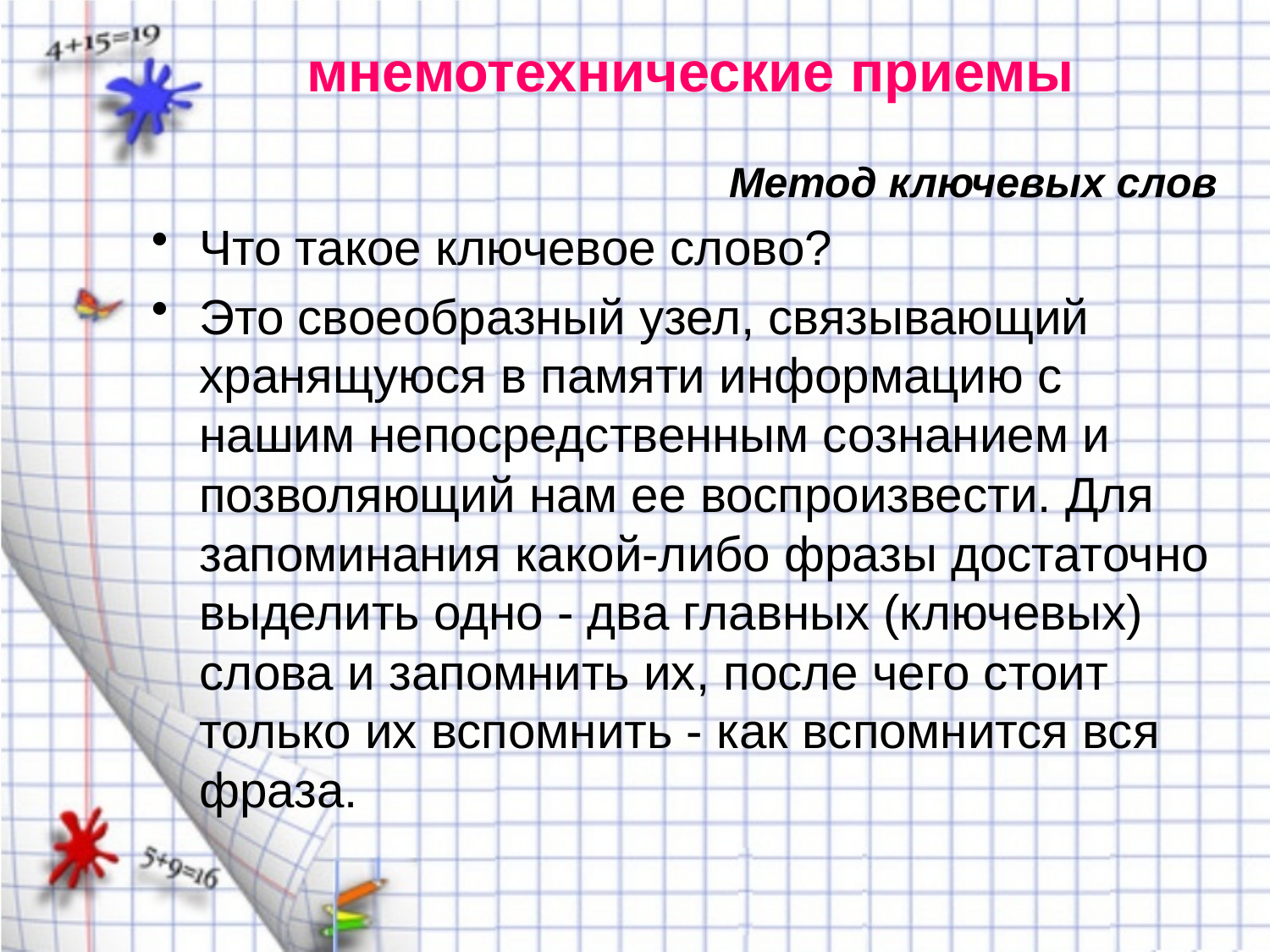

# мнемотехнические приемы
Метод ключевых слов
Что такое ключевое слово?
Это своеобразный узел, связывающий хранящуюся в памяти информацию с нашим непосредственным сознанием и позволяющий нам ее воспроизвести. Для запоминания какой-либо фразы достаточно выделить одно - два главных (ключевых) слова и запомнить их, после чего стоит только их вспомнить - как вспомнится вся фраза.